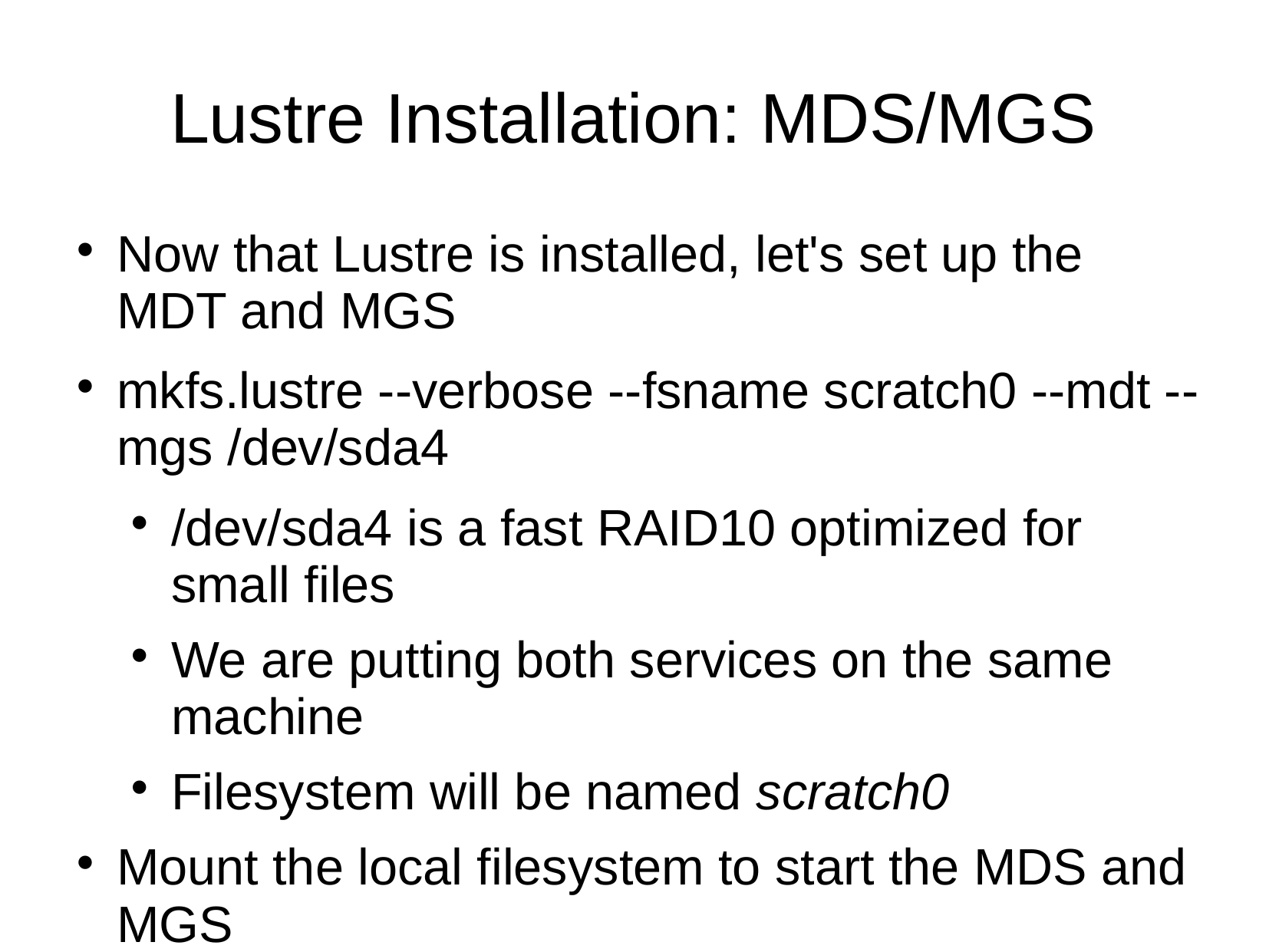

# Lustre Installation: MDS/MGS
Now that Lustre is installed, let's set up the MDT and MGS
mkfs.lustre --verbose --fsname scratch0 --mdt --mgs /dev/sda4
/dev/sda4 is a fast RAID10 optimized for small files
We are putting both services on the same machine
Filesystem will be named scratch0
Mount the local filesystem to start the MDS and MGS
 mkdir /mnt/mdt
 mount -t lustre /dev/sda4 /mnt/mdt
Start it on boot
echo  “/dev/sda4	/mnt/mdt	lustre	defaults 0 0” >> /etc/fstab
If you have LDAP or NIS, make sure you set it up on your MDS!!!